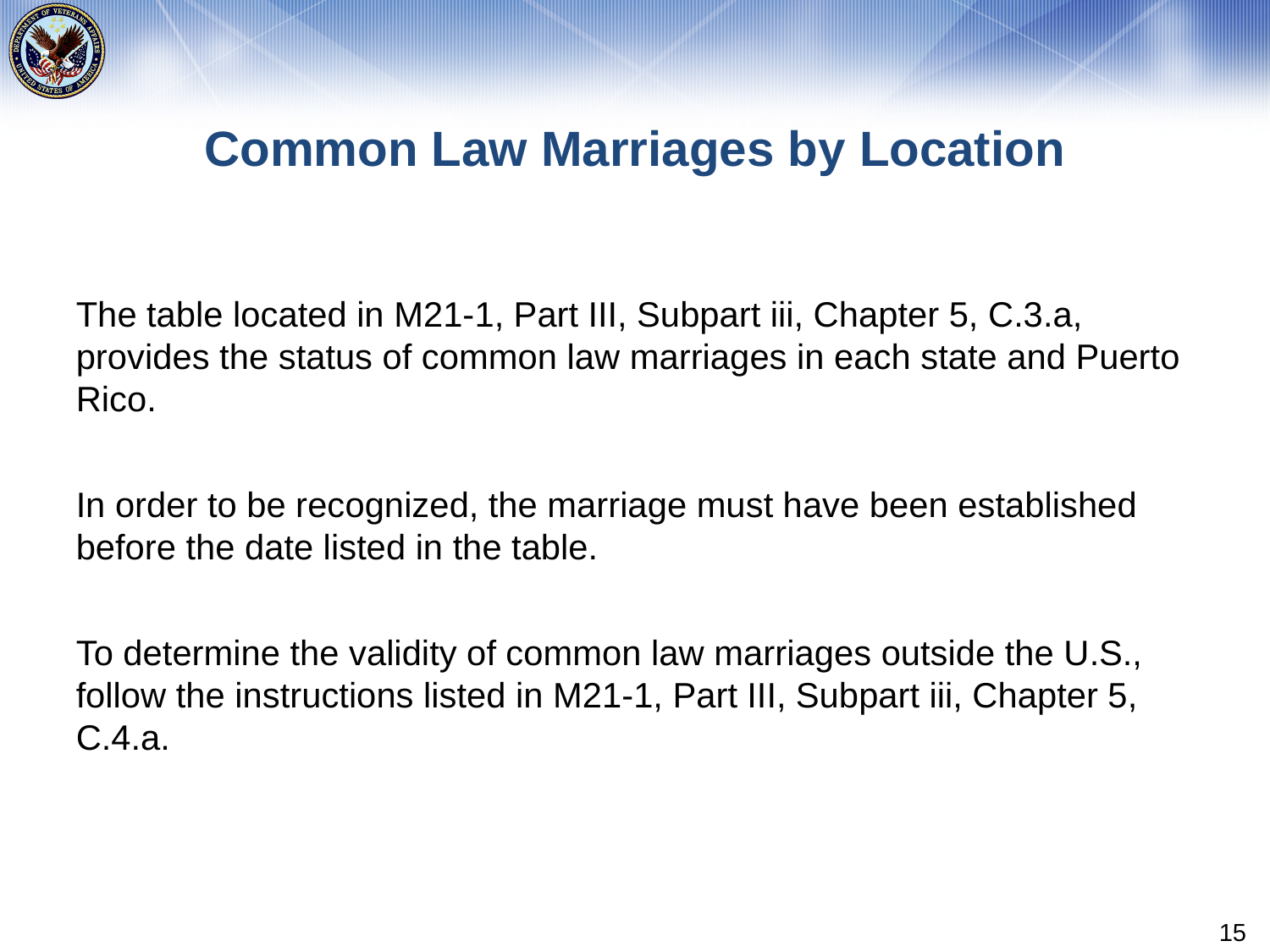

# Common Law Marriages by Location
The table located in M21-1, Part III, Subpart iii, Chapter 5, C.3.a, provides the status of common law marriages in each state and Puerto Rico.

In order to be recognized, the marriage must have been established before the date listed in the table.

To determine the validity of common law marriages outside the U.S., follow the instructions listed in M21-1, Part III, Subpart iii, Chapter 5, C.4.a.
15